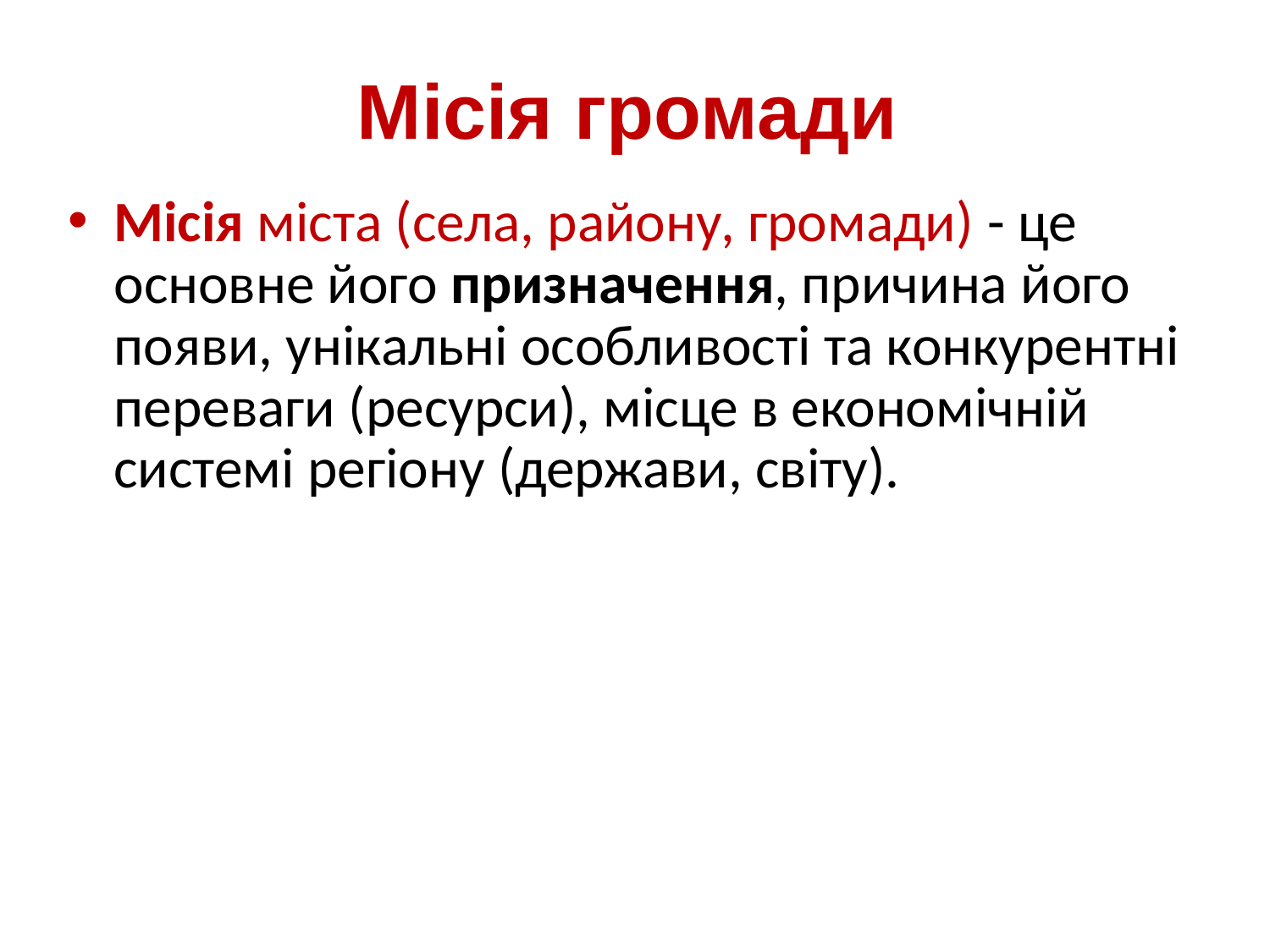

Місія громади
Місія міста (села, району, громади) - це основне його призначення, причина його появи, унікальні особливості та конкурентні переваги (ресурси), місце в економічній системі регіону (держави, світу).